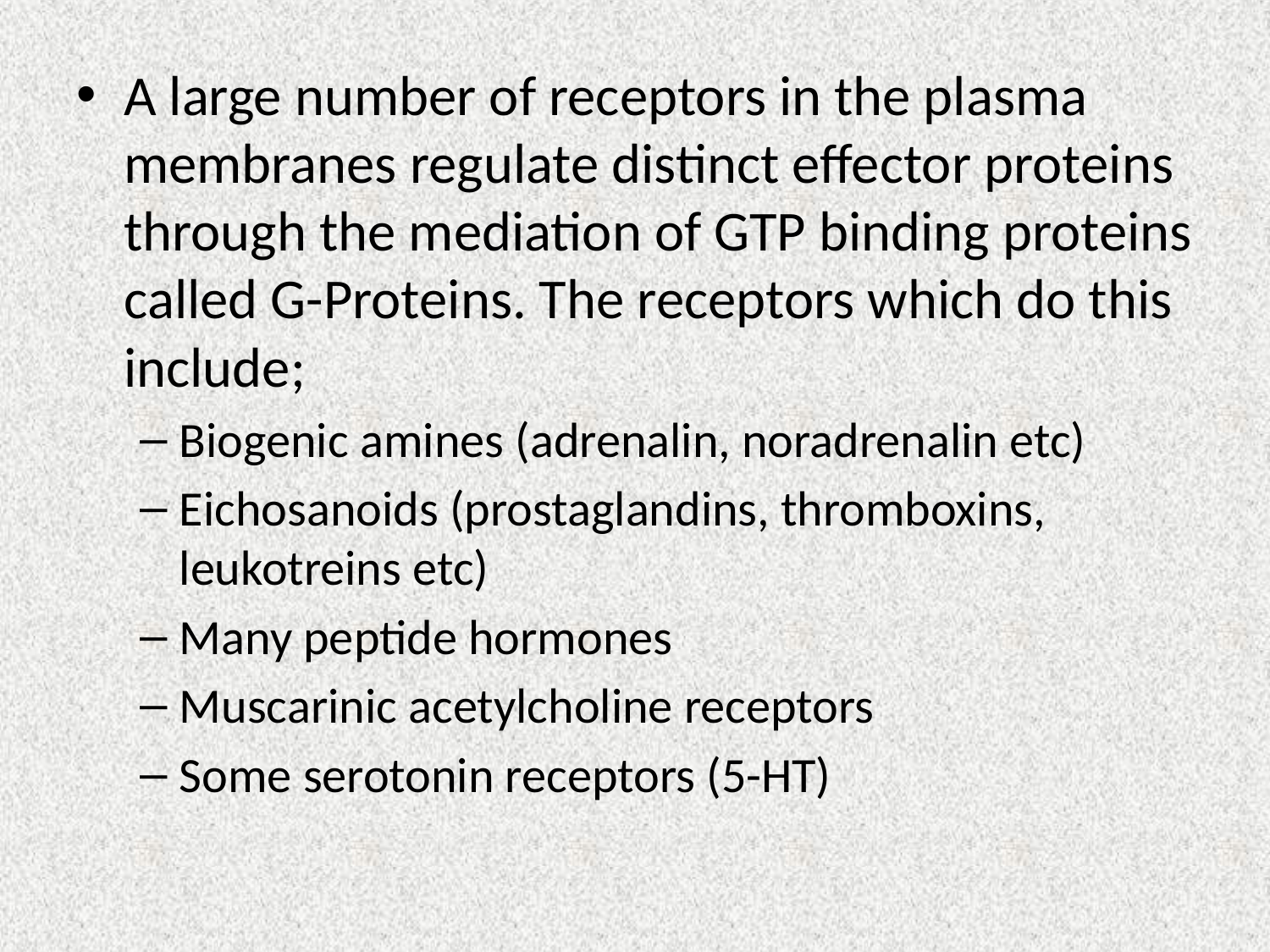

A large number of receptors in the plasma membranes regulate distinct effector proteins through the mediation of GTP binding proteins called G-Proteins. The receptors which do this include;
Biogenic amines (adrenalin, noradrenalin etc)
Eichosanoids (prostaglandins, thromboxins, leukotreins etc)
Many peptide hormones
Muscarinic acetylcholine receptors
Some serotonin receptors (5-HT)